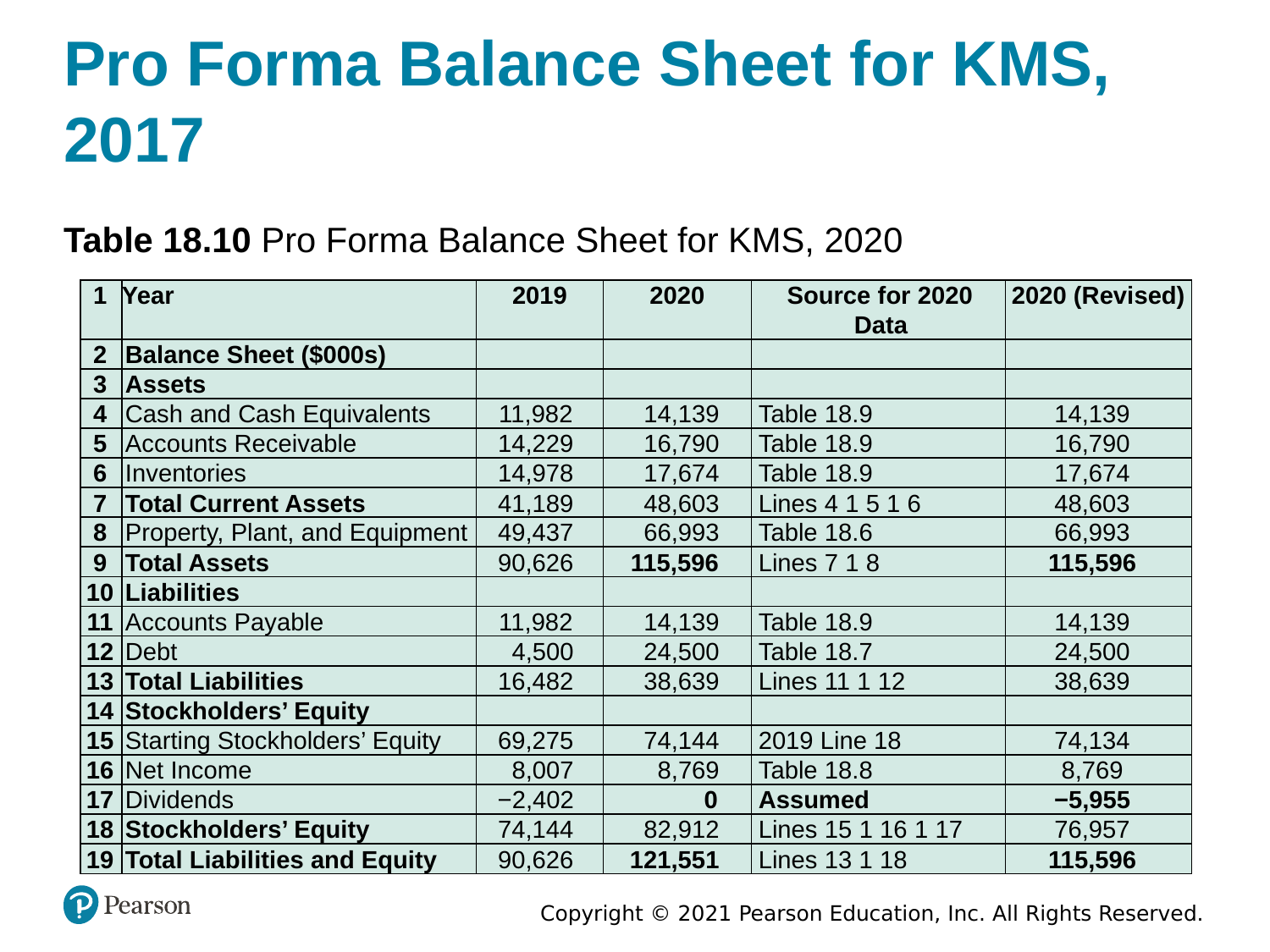

# Pro Forma Balance Sheet for KMS, 2017
Table 18.10 Pro Forma Balance Sheet for KMS, 2020
| 1 | Year | 2019 | 2020 | Source for 2020 Data | 2020 (Revised) |
| --- | --- | --- | --- | --- | --- |
| 2 | Balance Sheet ($000s) |  |  |  |  |
| 3 | Assets |  |  |  |  |
| 4 | Cash and Cash Equivalents | 11,982 | 14,139 | Table 18.9 | 14,139 |
| 5 | Accounts Receivable | 14,229 | 16,790 | Table 18.9 | 16,790 |
| 6 | Inventories | 14,978 | 17,674 | Table 18.9 | 17,674 |
| 7 | Total Current Assets | 41,189 | 48,603 | Lines 4 1 5 1 6 | 48,603 |
| 8 | Property, Plant, and Equipment | 49,437 | 66,993 | Table 18.6 | 66,993 |
| 9 | Total Assets | 90,626 | 115,596 | Lines 7 1 8 | 115,596 |
| 10 | Liabilities |  |  |  |  |
| 11 | Accounts Payable | 11,982 | 14,139 | Table 18.9 | 14,139 |
| 12 | Debt | 4,500 | 24,500 | Table 18.7 | 24,500 |
| 13 | Total Liabilities | 16,482 | 38,639 | Lines 11 1 12 | 38,639 |
| 14 | Stockholders’ Equity |  |  |  |  |
| 15 | Starting Stockholders’ Equity | 69,275 | 74,144 | 2019 Line 18 | 74,134 |
| 16 | Net Income | 8,007 | 8,769 | Table 18.8 | 8,769 |
| 17 | Dividends | −2,402 | 0 | Assumed | −5,955 |
| 18 | Stockholders’ Equity | 74,144 | 82,912 | Lines 15 1 16 1 17 | 76,957 |
| 19 | Total Liabilities and Equity | 90,626 | 121,551 | Lines 13 1 18 | 115,596 |